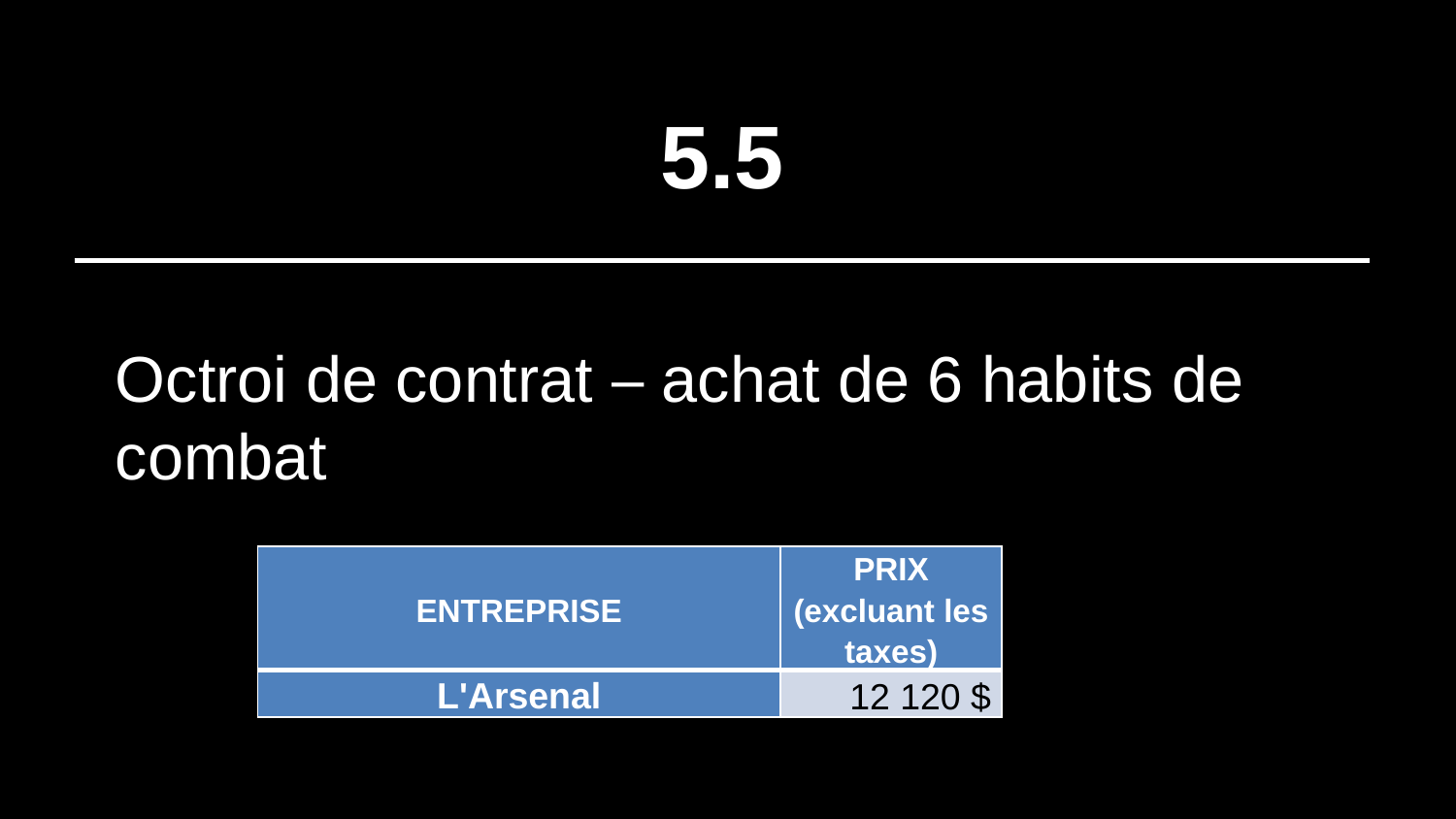

# 5.5

Octroi de contrat – achat de 6 habits de combat
| ENTREPRISE | PRIX (excluant les taxes) |
| --- | --- |
| L'Arsenal | 12 120 $ |